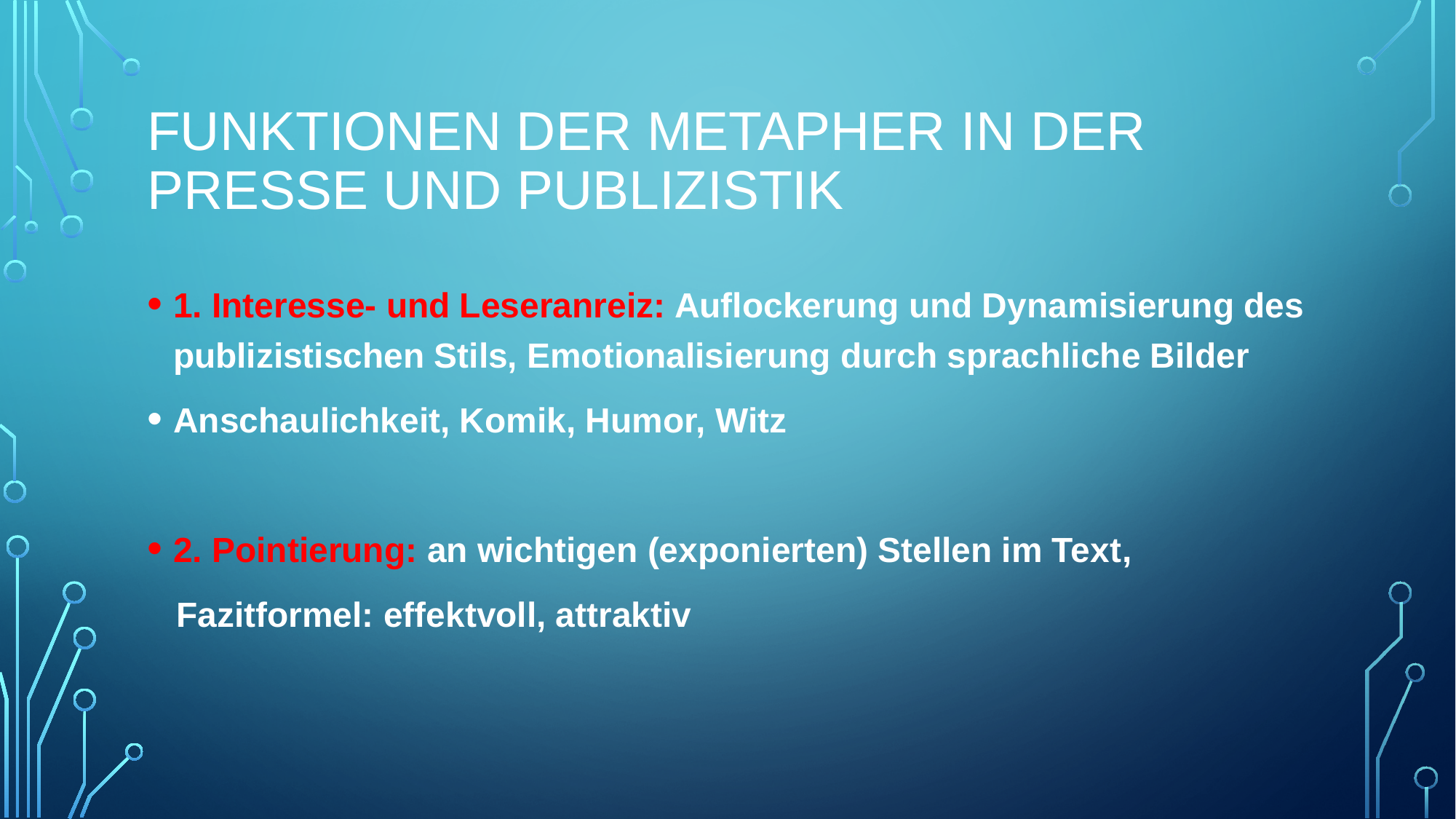

# Funktionen der Metapher in der Presse und Publizistik
1. Interesse- und Leseranreiz: Auflockerung und Dynamisierung des publizistischen Stils, Emotionalisierung durch sprachliche Bilder
Anschaulichkeit, Komik, Humor, Witz

2. Pointierung: an wichtigen (exponierten) Stellen im Text,
   Fazitformel: effektvoll, attraktiv